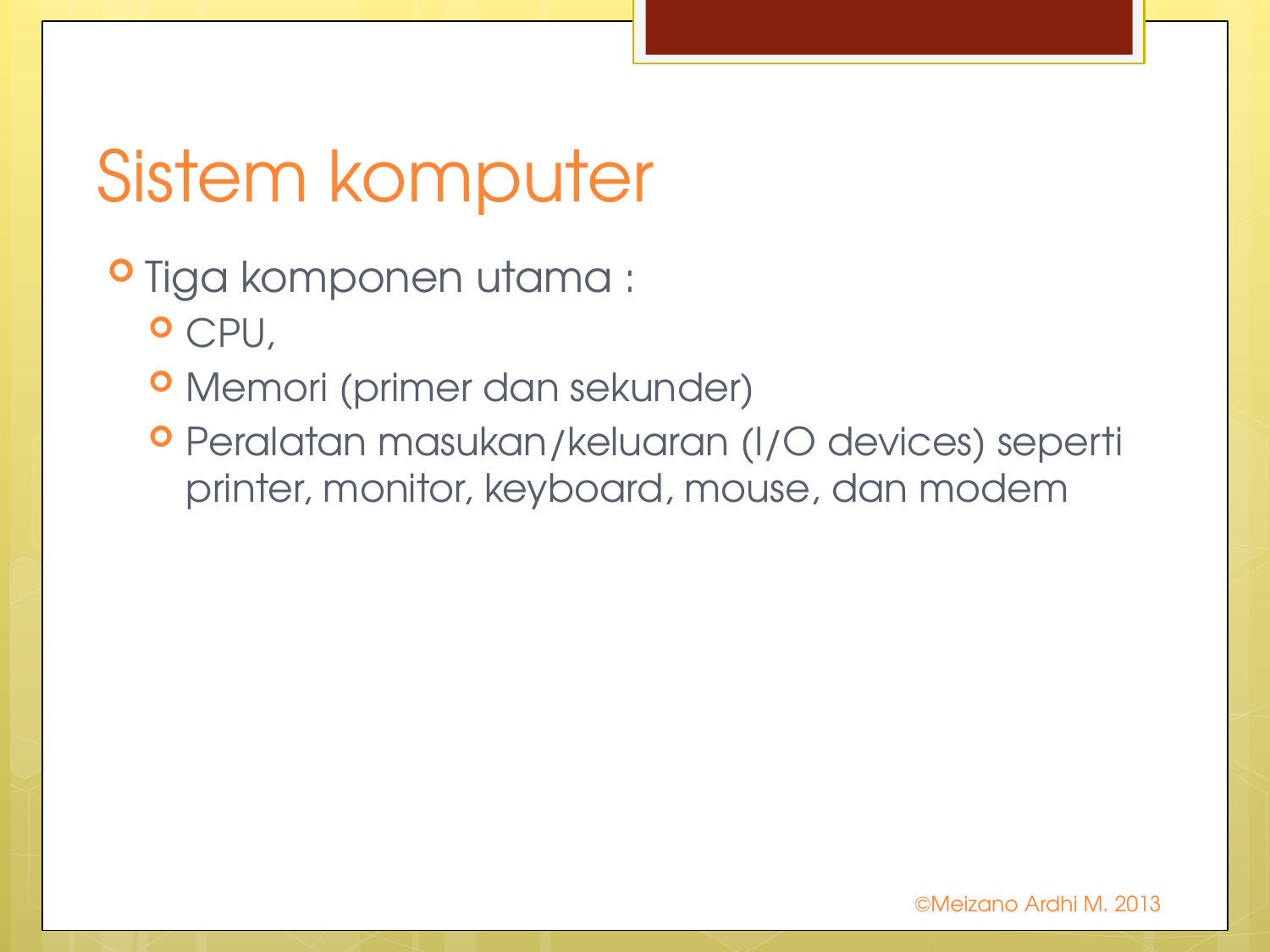

# Sistem komputer
Tiga komponen utama :
CPU,
Memori (primer dan sekunder)
Peralatan masukan/keluaran (I/O devices) seperti printer, monitor, keyboard, mouse, dan modem
©Meizano Ardhi M. 2013